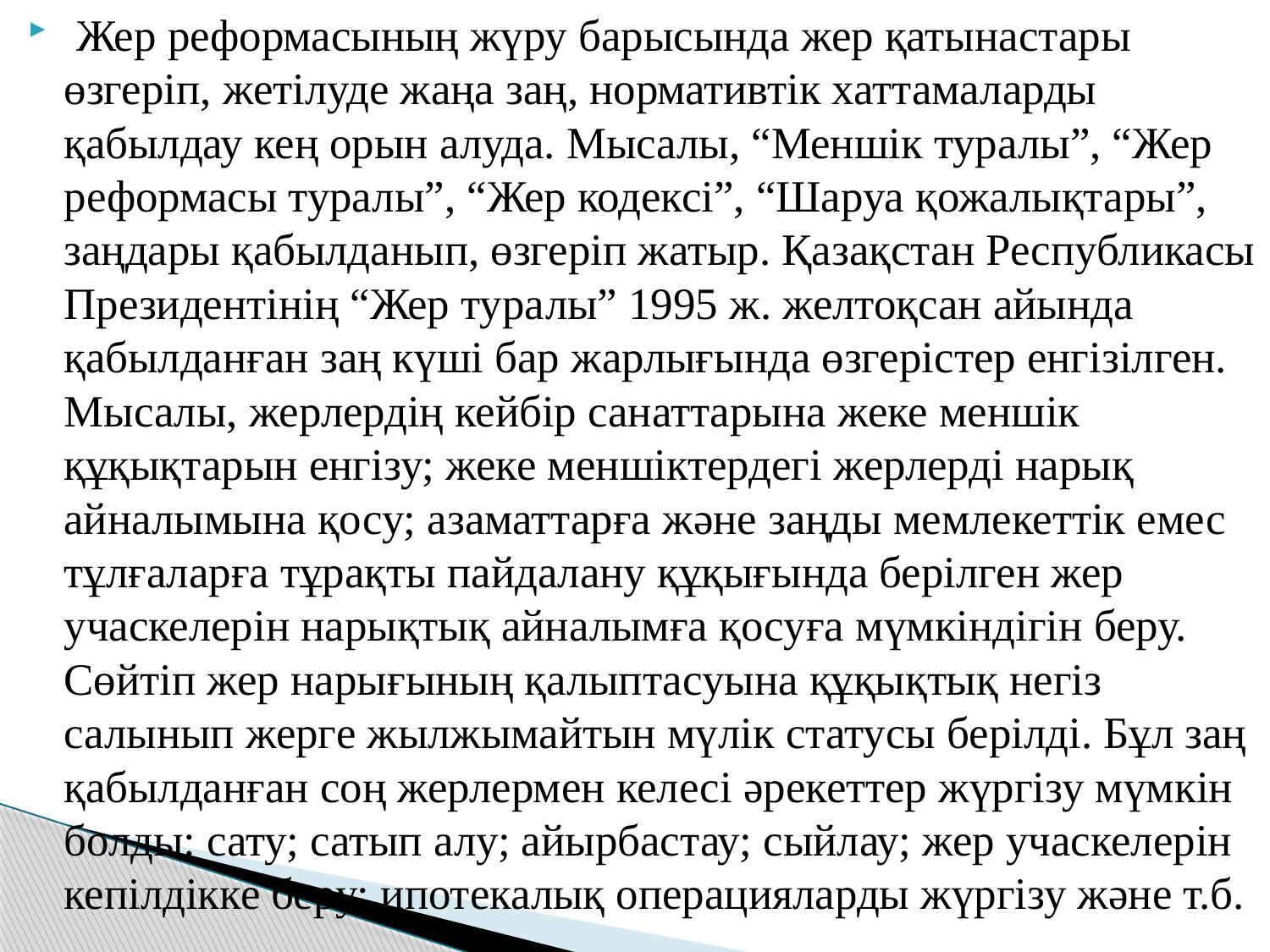

Жер реформасының жүру барысында жер қатынастары өзгеріп, жетілуде жаңа заң, нормативтік хаттамаларды қабылдау кең орын алуда. Мысалы, “Меншік туралы”, “Жер реформасы туралы”, “Жер кодексі”, “Шаруа қожалықтары”, заңдары қабылданып, өзгеріп жатыр. Қазақстан Республикасы Президентінің “Жер туралы” 1995 ж. желтоқсан айында қабылданған заң күші бар жарлығында өзгерістер енгізілген. Мысалы, жерлердің кейбір санаттарына жеке меншік құқықтарын енгізу; жеке меншіктердегі жерлерді нарық айналымына қосу; азаматтарға және заңды мемлекеттік емес тұлғаларға тұрақты пайдалану құқығында берілген жер учаскелерін нарықтық айналымға қосуға мүмкіндігін беру. Сөйтіп жер нарығының қалыптасуына құқықтық негіз салынып жерге жылжымайтын мүлік статусы берілді. Бұл заң қабылданған соң жерлермен келесі әрекеттер жүргізу мүмкін болды: сату; сатып алу; айырбастау; сыйлау; жер учаскелерін кепілдікке беру; ипотекалық операцияларды жүргізу және т.б.